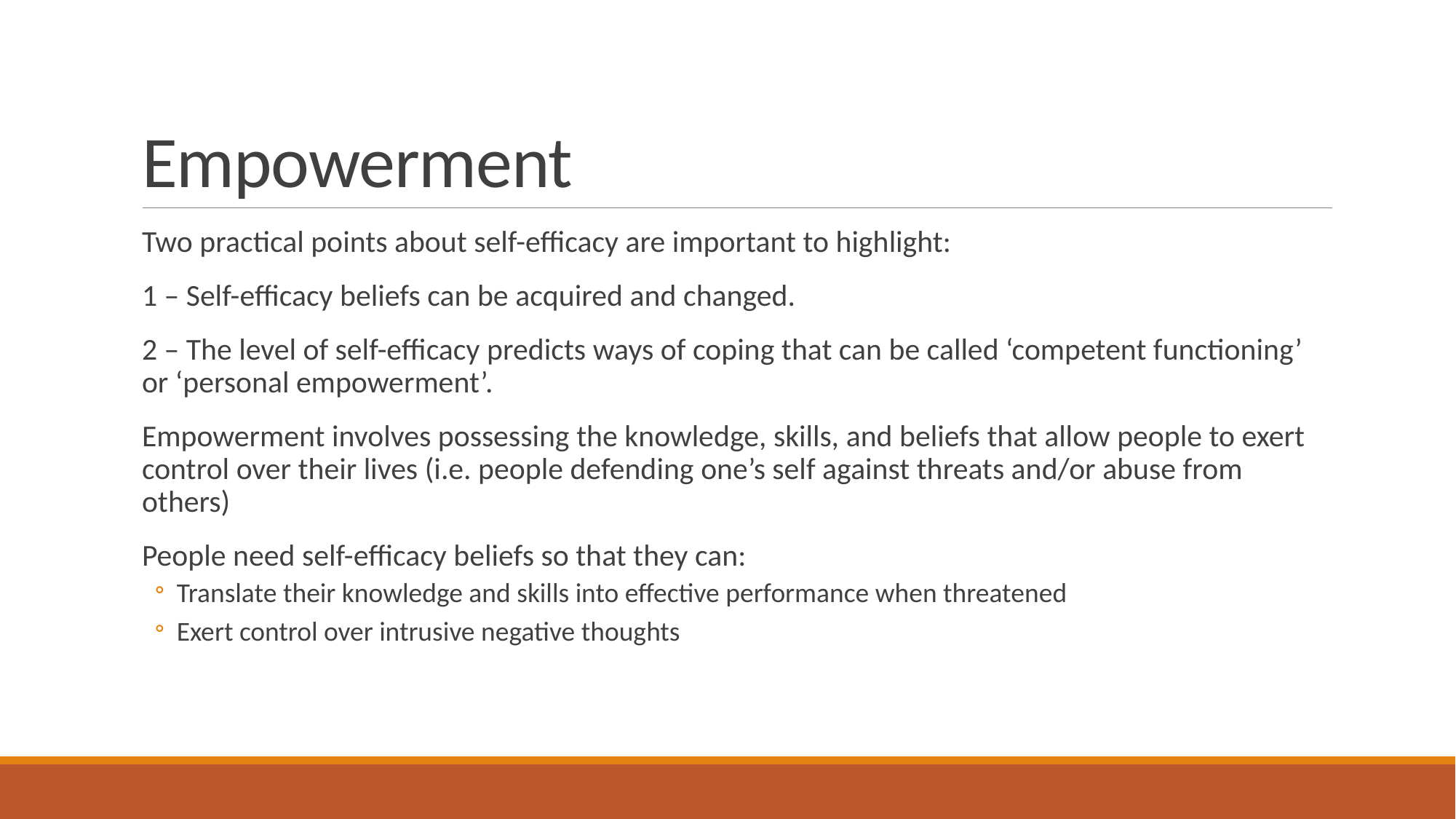

# Empowerment
Two practical points about self-efficacy are important to highlight:
1 – Self-efficacy beliefs can be acquired and changed.
2 – The level of self-efficacy predicts ways of coping that can be called ‘competent functioning’ or ‘personal empowerment’.
Empowerment involves possessing the knowledge, skills, and beliefs that allow people to exert control over their lives (i.e. people defending one’s self against threats and/or abuse from others)
People need self-efficacy beliefs so that they can:
Translate their knowledge and skills into effective performance when threatened
Exert control over intrusive negative thoughts